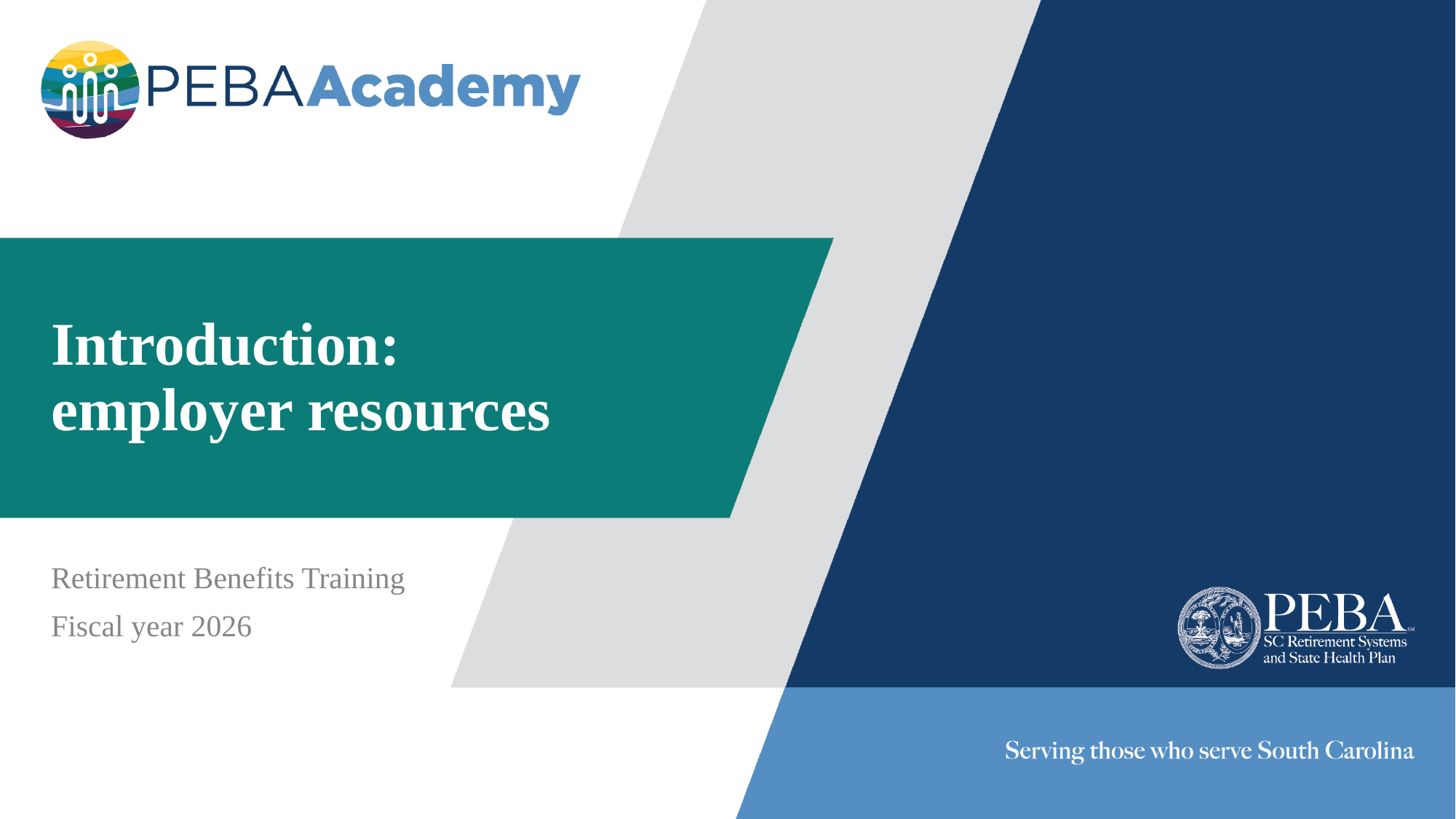

# Introduction: employer resources
Retirement Benefits Training
Fiscal year 2026